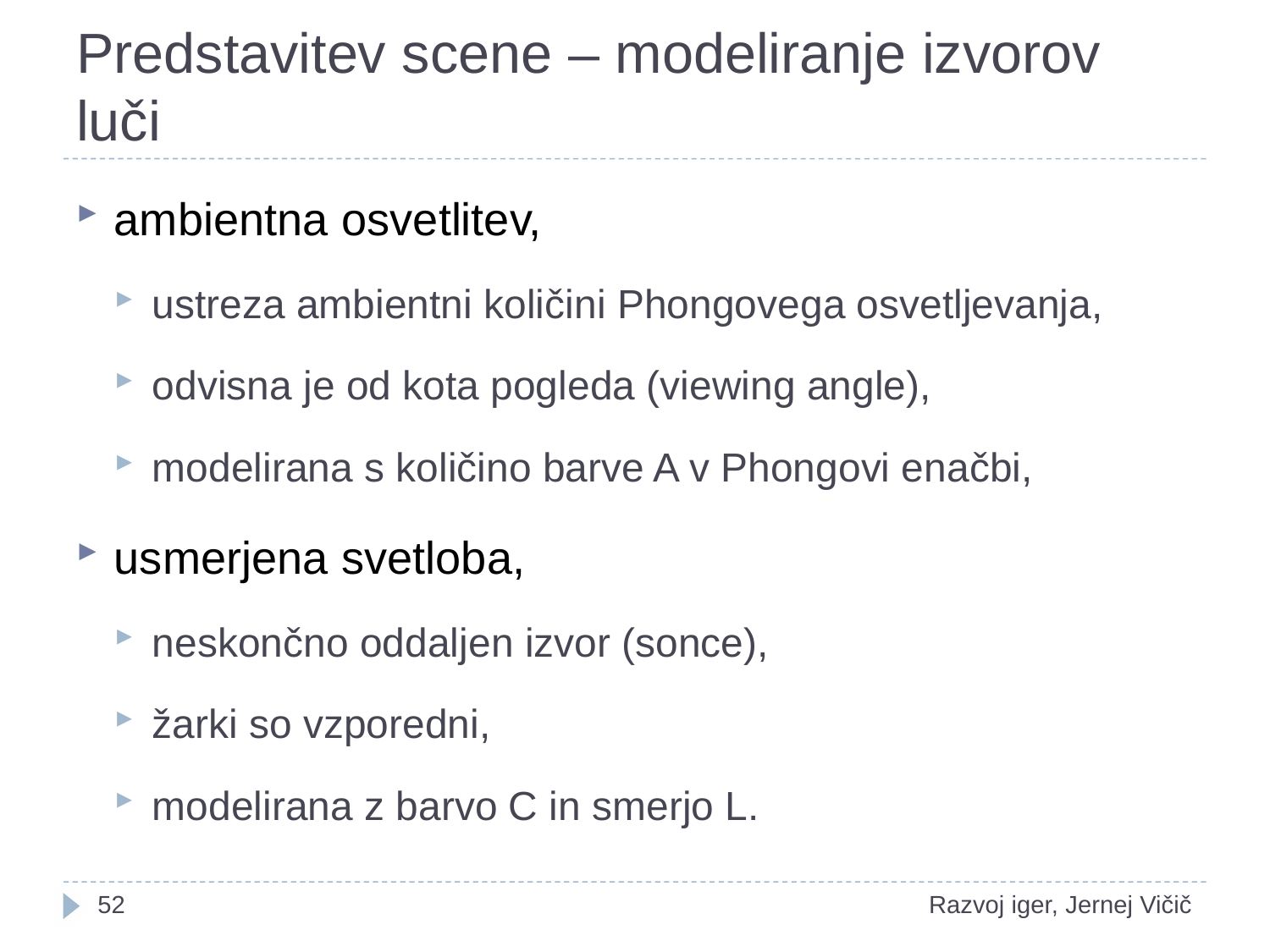

# Predstavitev scene – modeliranje izvorov luči
ambientna osvetlitev,
ustreza ambientni količini Phongovega osvetljevanja,
odvisna je od kota pogleda (viewing angle),
modelirana s količino barve A v Phongovi enačbi,
usmerjena svetloba,
neskončno oddaljen izvor (sonce),
žarki so vzporedni,
modelirana z barvo C in smerjo L.

52
Razvoj iger, Jernej Vičič